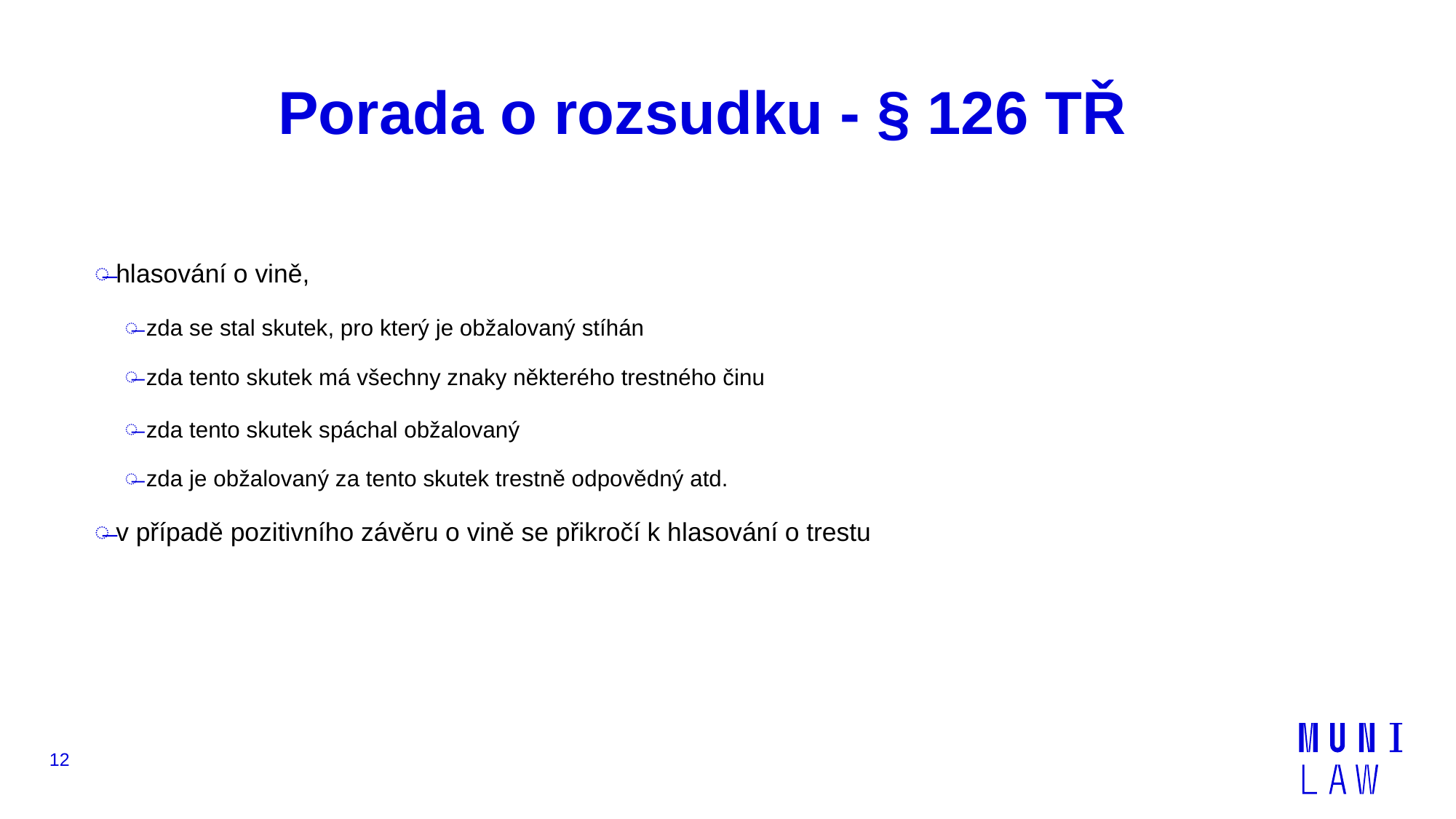

# Porada o rozsudku - § 126 TŘ

hlasování o vině,

zda se stal skutek, pro který je obžalovaný stíhán

zda tento skutek má všechny znaky některého trestného činu

zda tento skutek spáchal obžalovaný

zda je obžalovaný za tento skutek trestně odpovědný atd.

v případě pozitivního závěru o vině se přikročí k hlasování o trestu

12